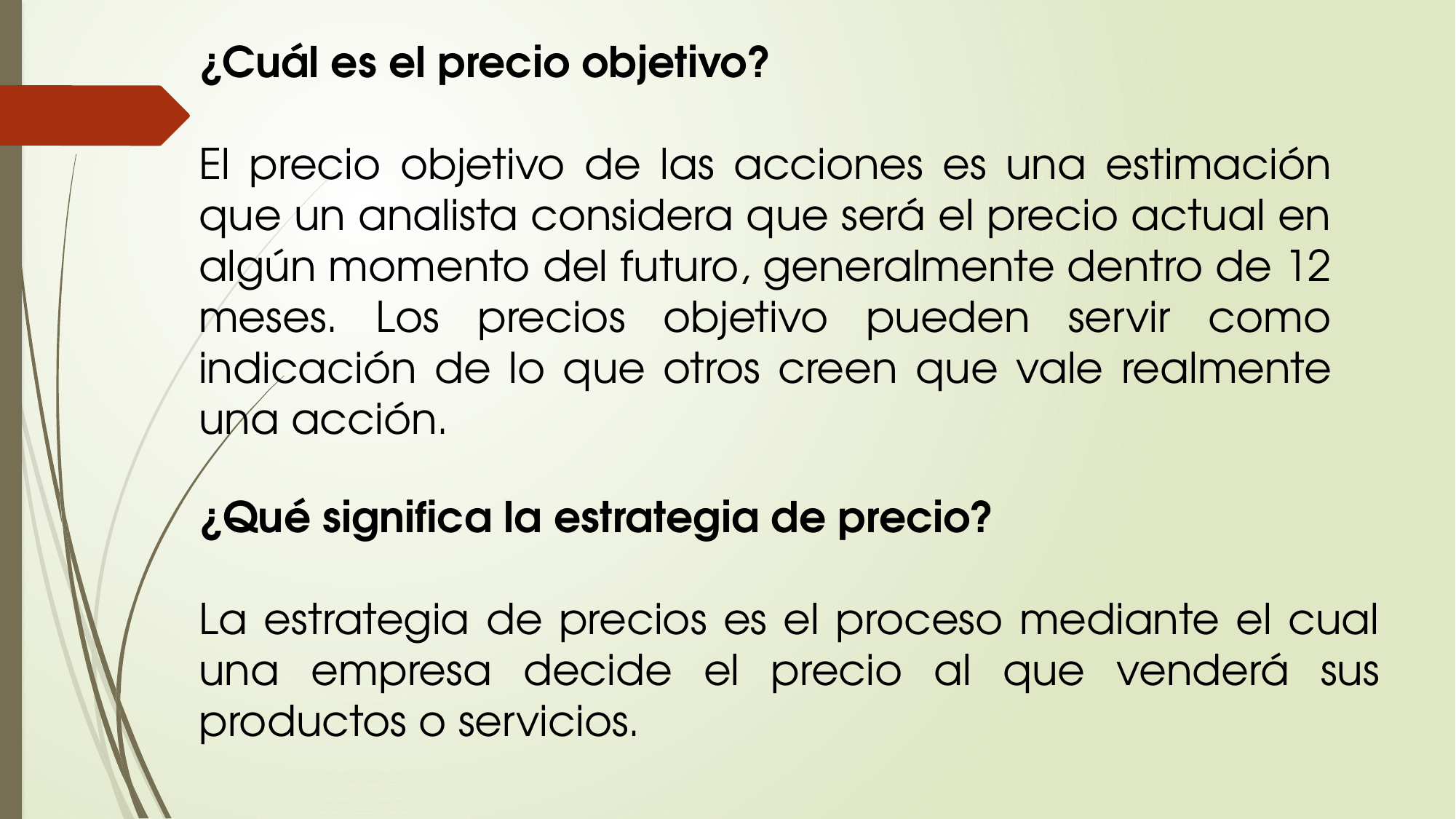

¿Cuál es el precio objetivo?

El precio objetivo de las acciones es una estimación que un analista considera que será el precio actual en algún momento del futuro, generalmente dentro de 12 meses. Los precios objetivo pueden servir como indicación de lo que otros creen que vale realmente una acción.
¿Qué significa la estrategia de precio?

La estrategia de precios es el proceso mediante el cual una empresa decide el precio al que venderá sus productos o servicios.